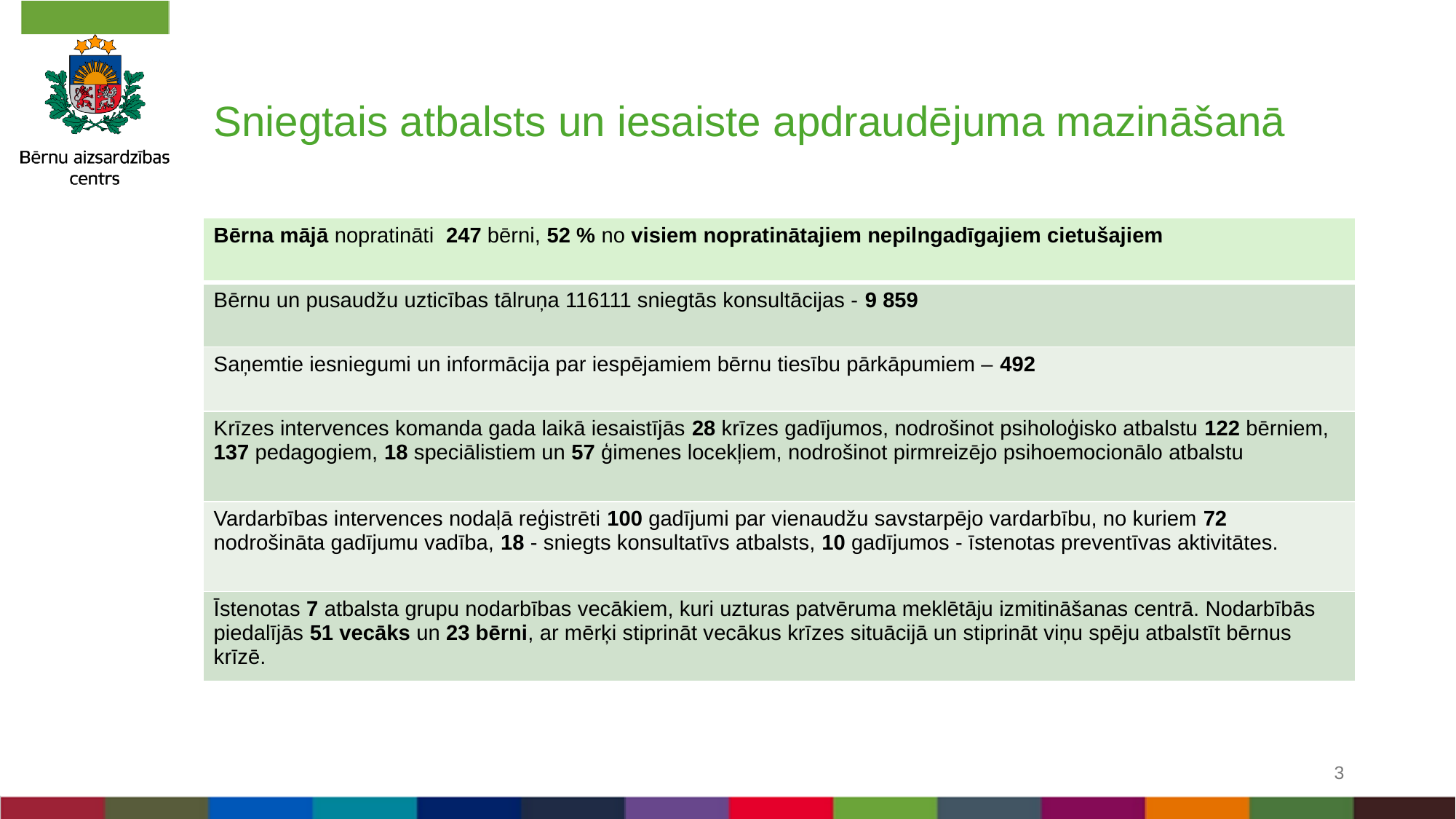

# Sniegtais atbalsts un iesaiste apdraudējuma mazināšanā
| Bērna mājā nopratināti  247 bērni, 52 % no visiem nopratinātajiem nepilngadīgajiem cietušajiem |
| --- |
| Bērnu un pusaudžu uzticības tālruņa 116111 sniegtās konsultācijas - 9 859 |
| Saņemtie iesniegumi un informācija par iespējamiem bērnu tiesību pārkāpumiem – 492 |
| Krīzes intervences komanda gada laikā iesaistījās 28 krīzes gadījumos, nodrošinot psiholoģisko atbalstu 122 bērniem, 137 pedagogiem, 18 speciālistiem un 57 ģimenes locekļiem, nodrošinot pirmreizējo psihoemocionālo atbalstu |
| Vardarbības intervences nodaļā reģistrēti 100 gadījumi par vienaudžu savstarpējo vardarbību, no kuriem 72 nodrošināta gadījumu vadība, 18 - sniegts konsultatīvs atbalsts, 10 gadījumos - īstenotas preventīvas aktivitātes. |
| Īstenotas 7 atbalsta grupu nodarbības vecākiem, kuri uzturas patvēruma meklētāju izmitināšanas centrā. Nodarbībās piedalījās 51 vecāks un 23 bērni, ar mērķi stiprināt vecākus krīzes situācijā un stiprināt viņu spēju atbalstīt bērnus krīzē. |
3